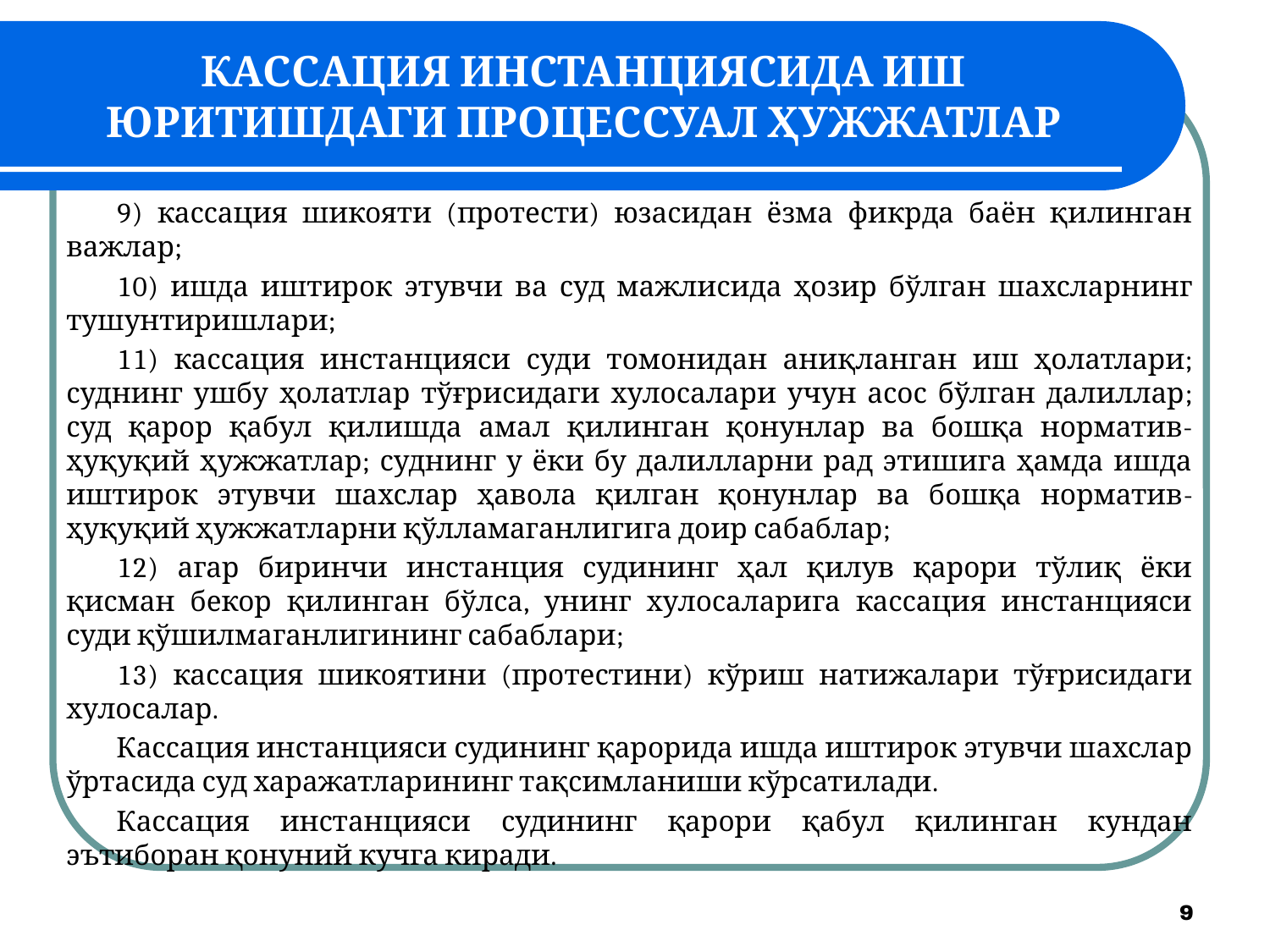

# КАССАЦИЯ ИНСТАНЦИЯСИДА ИШ ЮРИТИШДАГИ ПРОЦЕССУАЛ ҲУЖЖАТЛАР
9) кассация шикояти (протести) юзасидан ёзма фикрда баён қилинган важлар;
10) ишда иштирок этувчи ва суд мажлисида ҳозир бўлган шахсларнинг тушунтиришлари;
11) кассация инстанцияси суди томонидан аниқланган иш ҳолатлари; суднинг ушбу ҳолатлар тўғрисидаги хулосалари учун асос бўлган далиллар; суд қарор қабул қилишда амал қилинган қонунлар ва бошқа норматив-ҳуқуқий ҳужжатлар; суднинг у ёки бу далилларни рад этишига ҳамда ишда иштирок этувчи шахслар ҳавола қилган қонунлар ва бошқа норматив-ҳуқуқий ҳужжатларни қўлламаганлигига доир сабаблар;
12) агар биринчи инстанция судининг ҳал қилув қарори тўлиқ ёки қисман бекор қилинган бўлса, унинг хулосаларига кассация инстанцияси суди қўшилмаганлигининг сабаблари;
13) кассация шикоятини (протестини) кўриш натижалари тўғрисидаги хулосалар.
Кассация инстанцияси судининг қарорида ишда иштирок этувчи шахслар ўртасида суд харажатларининг тақсимланиши кўрсатилади.
Кассация инстанцияси судининг қарори қабул қилинган кундан эътиборан қонуний кучга киради.
9